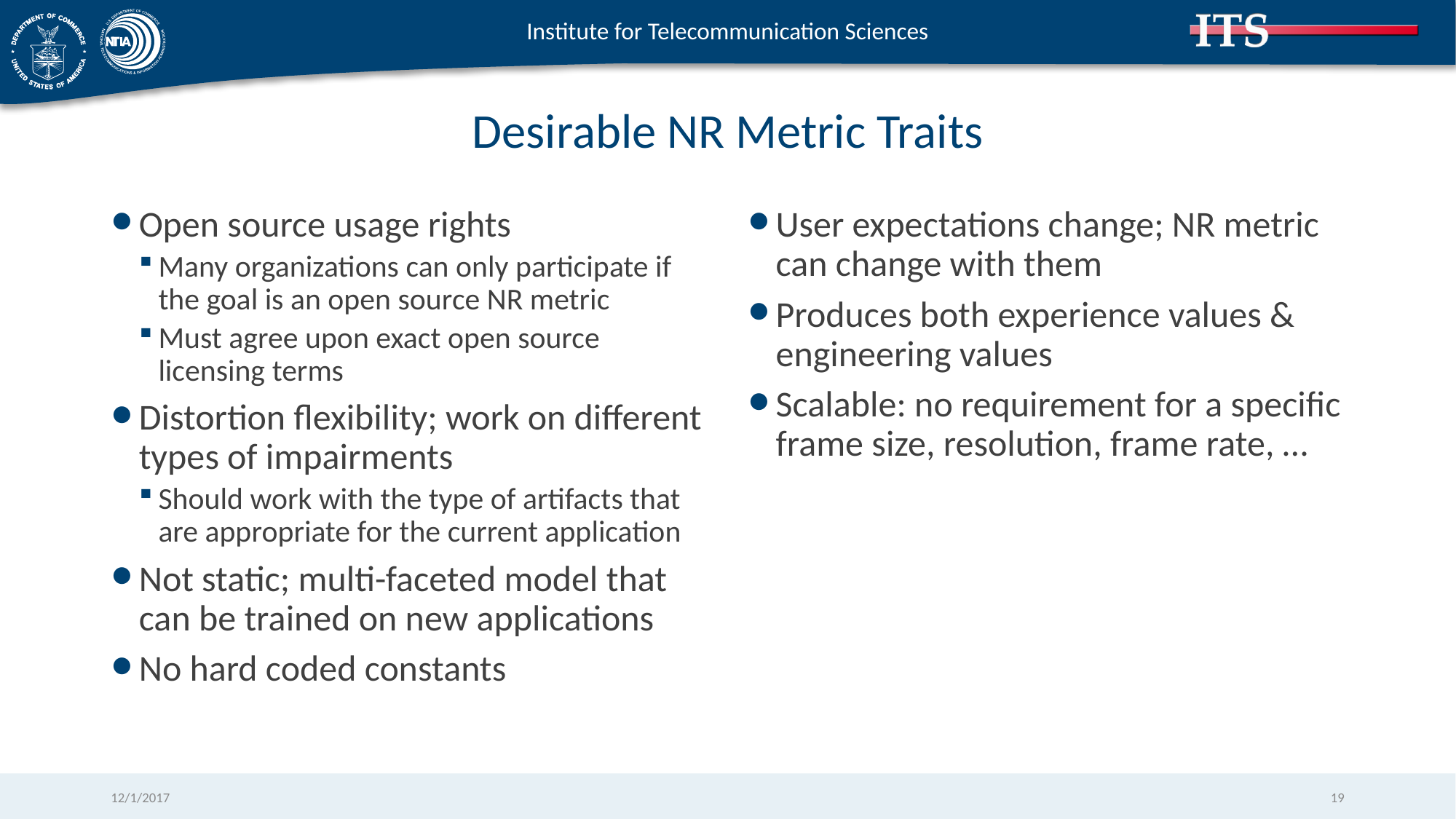

# Desirable NR Metric Traits
Open source usage rights
Many organizations can only participate if the goal is an open source NR metric
Must agree upon exact open source licensing terms
Distortion flexibility; work on different types of impairments
Should work with the type of artifacts that are appropriate for the current application
Not static; multi-faceted model that can be trained on new applications
No hard coded constants
User expectations change; NR metric can change with them
Produces both experience values & engineering values
Scalable: no requirement for a specific frame size, resolution, frame rate, …

12/1/2017
19